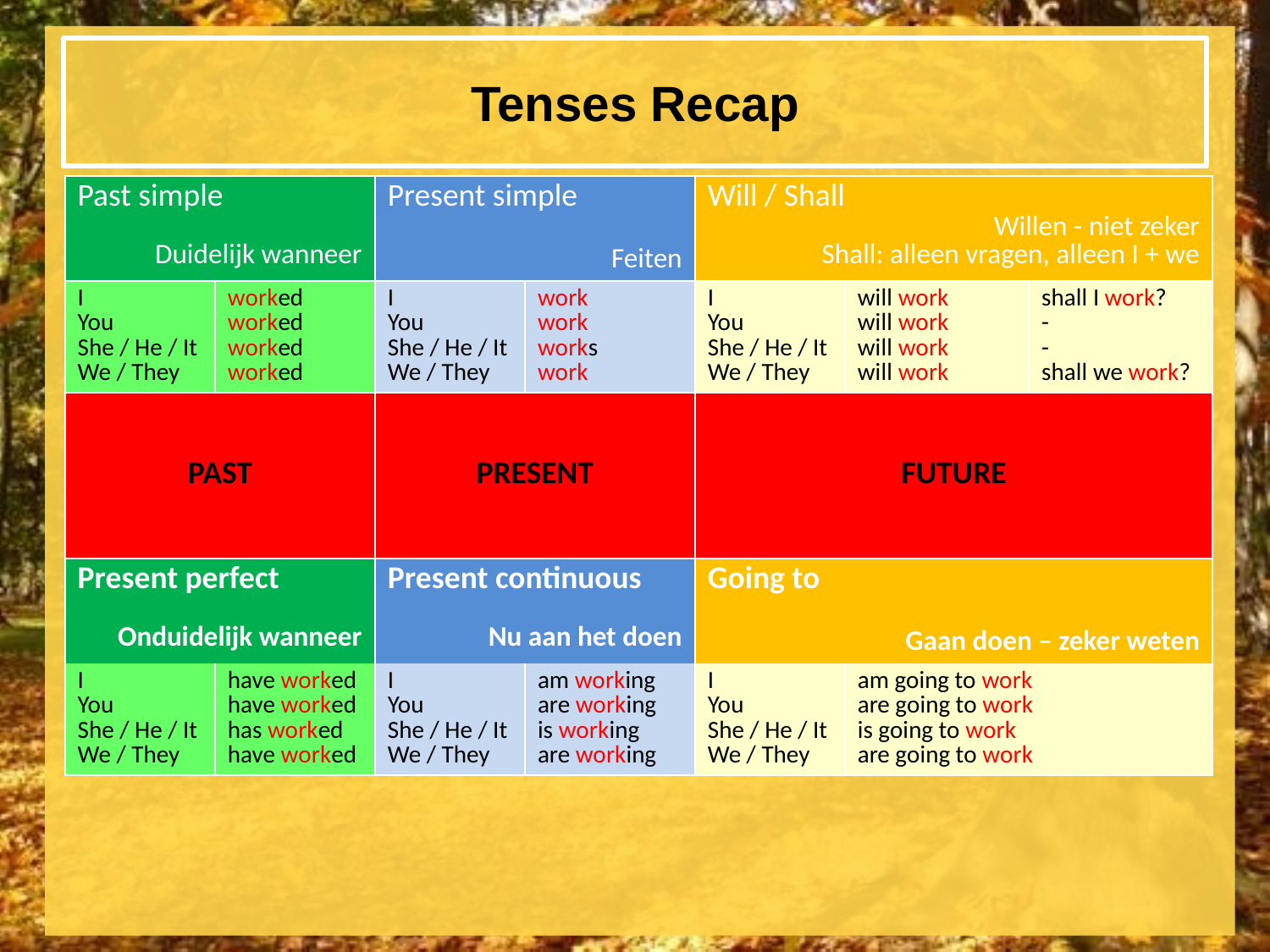

# Tenses Recap
| Past simple Duidelijk wanneer |  | Present simple Feiten |  | Will / Shall Willen - niet zeker Shall: alleen vragen, alleen I + we |  |  |
| --- | --- | --- | --- | --- | --- | --- |
| I You She / He / It We / They | worked worked worked worked | I You She / He / It We / They | work work works work | I You She / He / It We / They | will work will work will work will work | shall I work? - - shall we work? |
| PAST |  | PRESENT |  | FUTURE |  |  |
| Present perfect Onduidelijk wanneer |  | Present continuous Nu aan het doen |  | Going to Gaan doen – zeker weten |  |  |
| I You She / He / It We / They | have worked have worked has worked have worked | I You She / He / It We / They | am working are working is working are working | I You She / He / It We / They | am going to work are going to work is going to work are going to work |  |